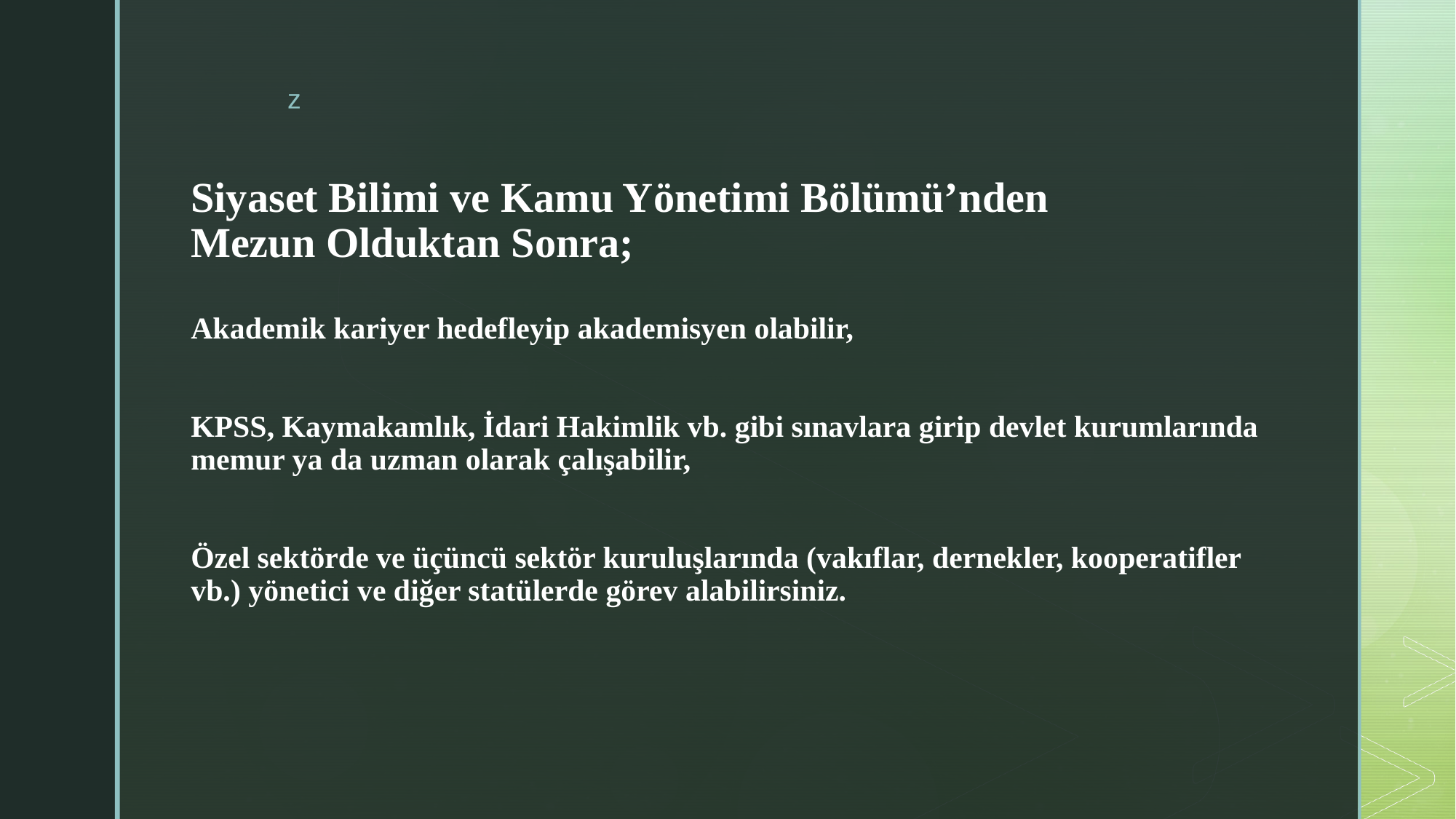

# Siyaset Bilimi ve Kamu Yönetimi Bölümü’nden Mezun Olduktan Sonra; Akademik kariyer hedefleyip akademisyen olabilir, KPSS, Kaymakamlık, İdari Hakimlik vb. gibi sınavlara girip devlet kurumlarında memur ya da uzman olarak çalışabilir, Özel sektörde ve üçüncü sektör kuruluşlarında (vakıflar, dernekler, kooperatifler vb.) yönetici ve diğer statülerde görev alabilirsiniz.